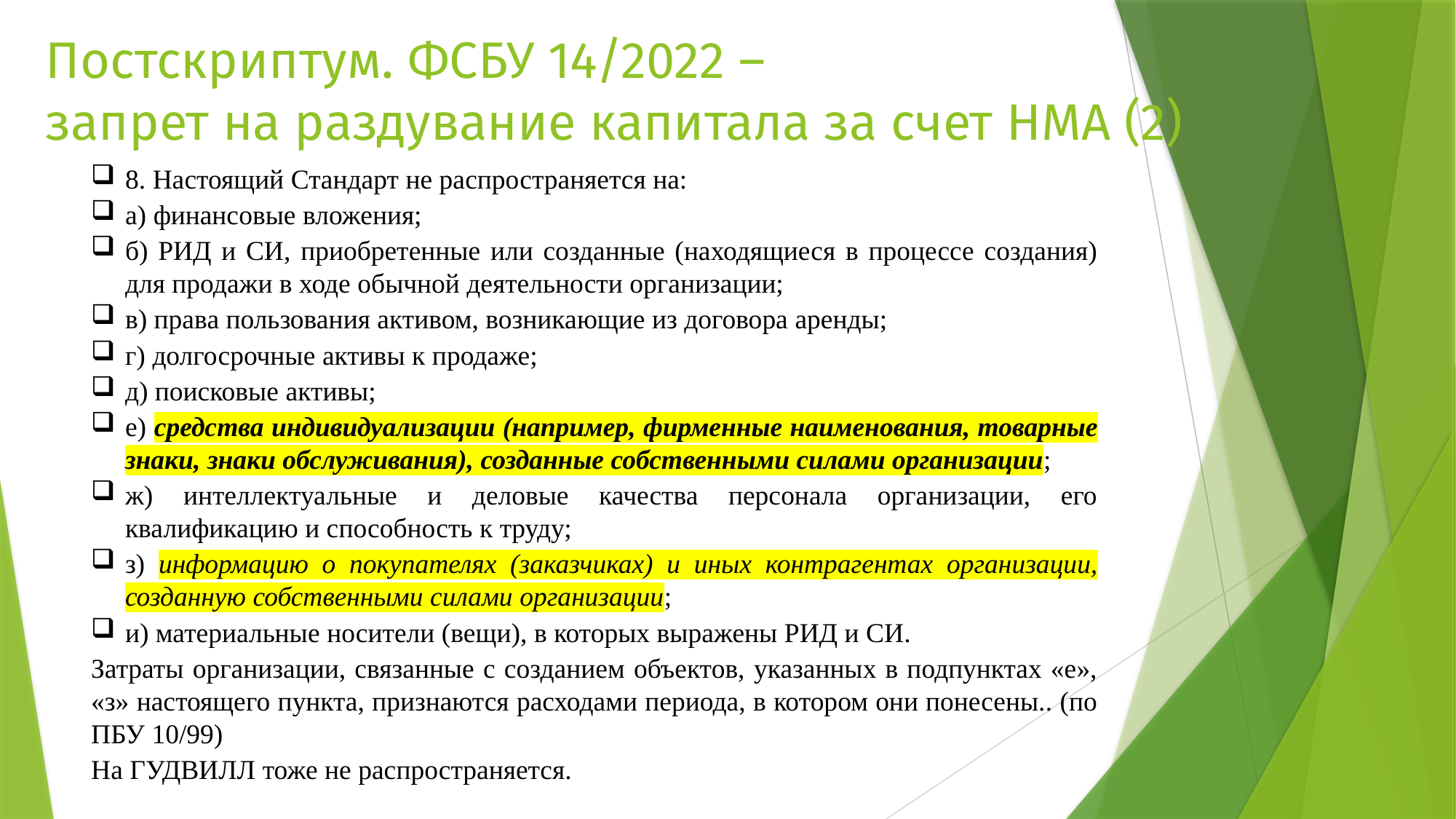

# Постскриптум. ФСБУ 14/2022 – запрет на раздувание капитала за счет НМА (2)
8. Настоящий Стандарт не распространяется на:
а) финансовые вложения;
б) РИД и СИ, приобретенные или созданные (находящиеся в процессе создания) для продажи в ходе обычной деятельности организации;
в) права пользования активом, возникающие из договора аренды;
г) долгосрочные активы к продаже;
д) поисковые активы;
е) средства индивидуализации (например, фирменные наименования, товарные знаки, знаки обслуживания), созданные собственными силами организации;
ж) интеллектуальные и деловые качества персонала организации, его квалификацию и способность к труду;
з) информацию о покупателях (заказчиках) и иных контрагентах организации, созданную собственными силами организации;
и) материальные носители (вещи), в которых выражены РИД и СИ.
Затраты организации, связанные с созданием объектов, указанных в подпунктах «е», «з» настоящего пункта, признаются расходами периода, в котором они понесены.. (по ПБУ 10/99)
На ГУДВИЛЛ тоже не распространяется.